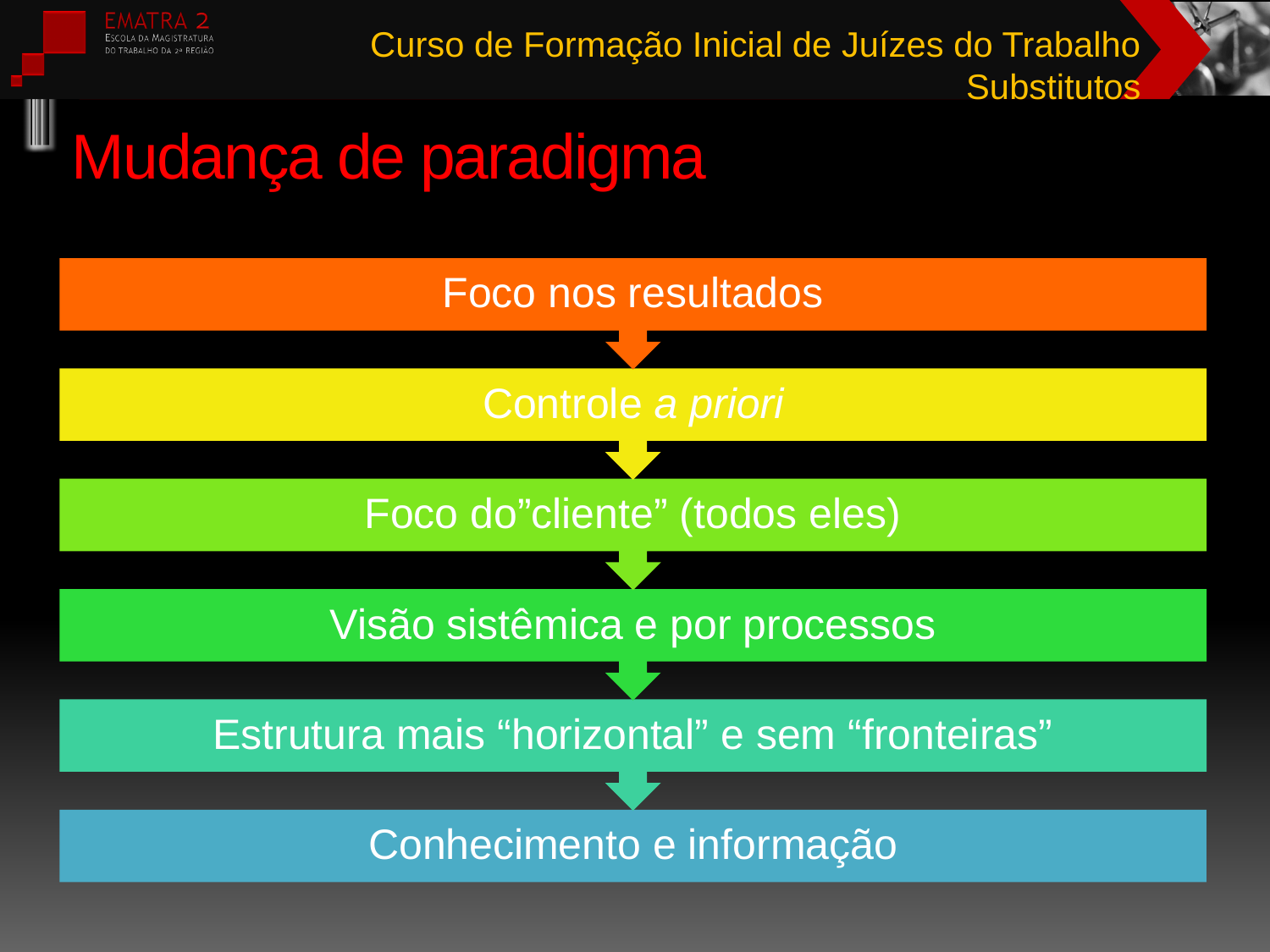

# Mudança de paradigma
Conhecimento e informação
Estrutura mais “horizontal” e sem “fronteiras”
Visão sistêmica e por processos
Foco do”cliente” (todos eles)
Controle a priori
Foco nos resultados